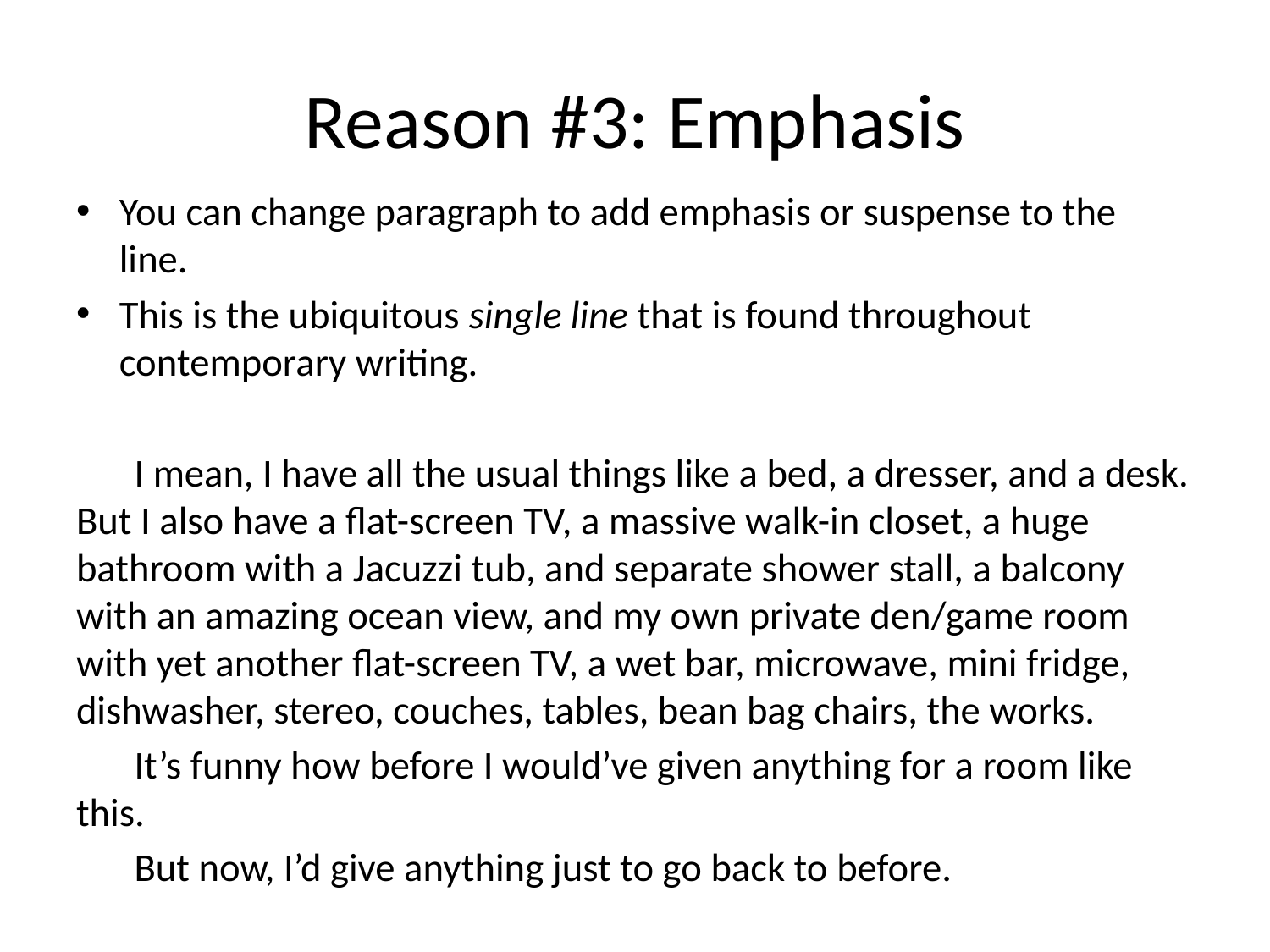

# Reason #3: Emphasis
You can change paragraph to add emphasis or suspense to the line.
This is the ubiquitous single line that is found throughout contemporary writing.

I mean, I have all the usual things like a bed, a dresser, and a desk. But I also have a flat-screen TV, a massive walk-in closet, a huge bathroom with a Jacuzzi tub, and separate shower stall, a balcony with an amazing ocean view, and my own private den/game room with yet another flat-screen TV, a wet bar, microwave, mini fridge, dishwasher, stereo, couches, tables, bean bag chairs, the works.
It’s funny how before I would’ve given anything for a room like this.
But now, I’d give anything just to go back to before.